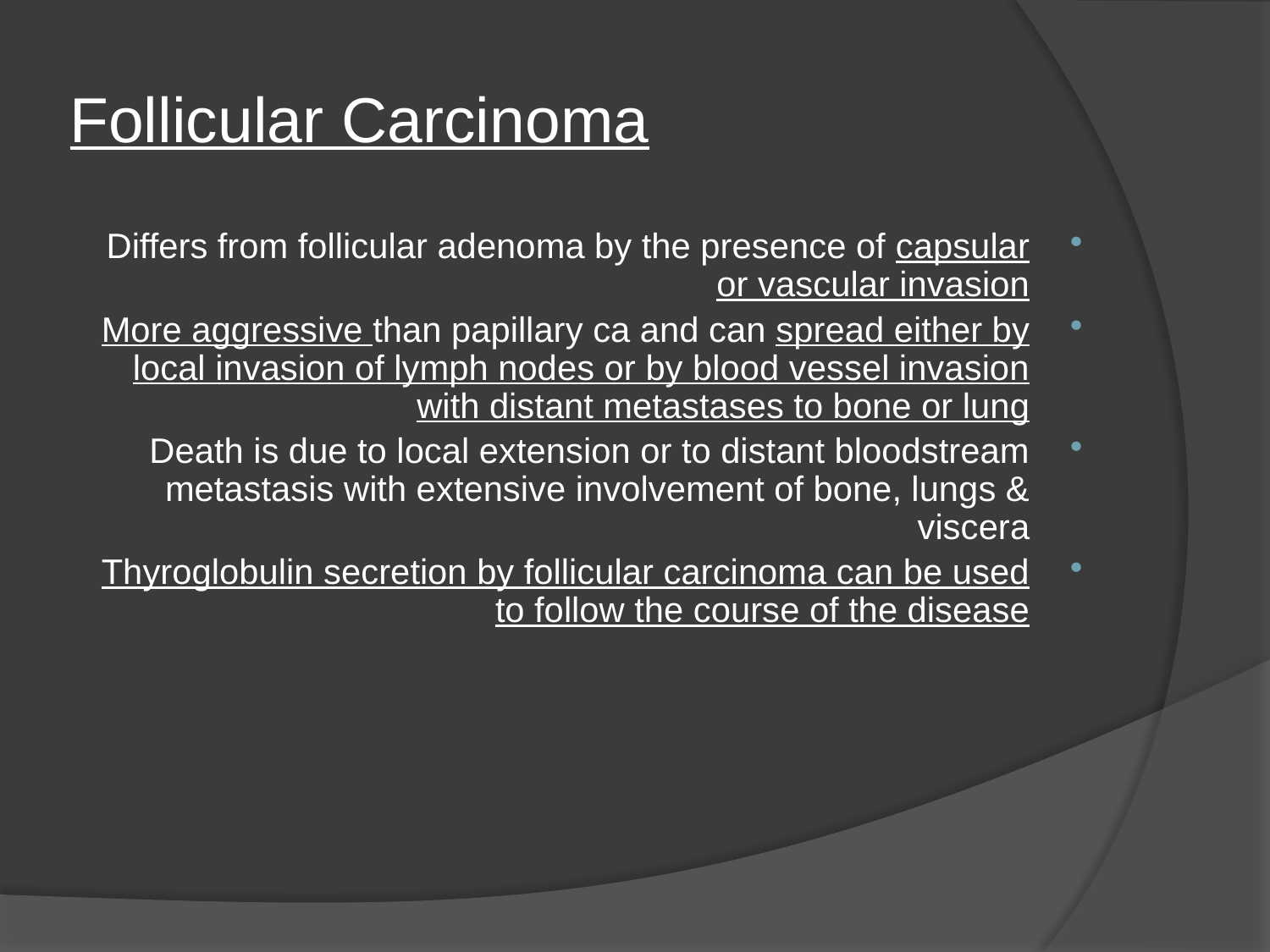

# Follicular Carcinoma
Differs from follicular adenoma by the presence of capsular or vascular invasion
More aggressive than papillary ca and can spread either by local invasion of lymph nodes or by blood vessel invasion with distant metastases to bone or lung
Death is due to local extension or to distant bloodstream metastasis with extensive involvement of bone, lungs & viscera
Thyroglobulin secretion by follicular carcinoma can be used to follow the course of the disease